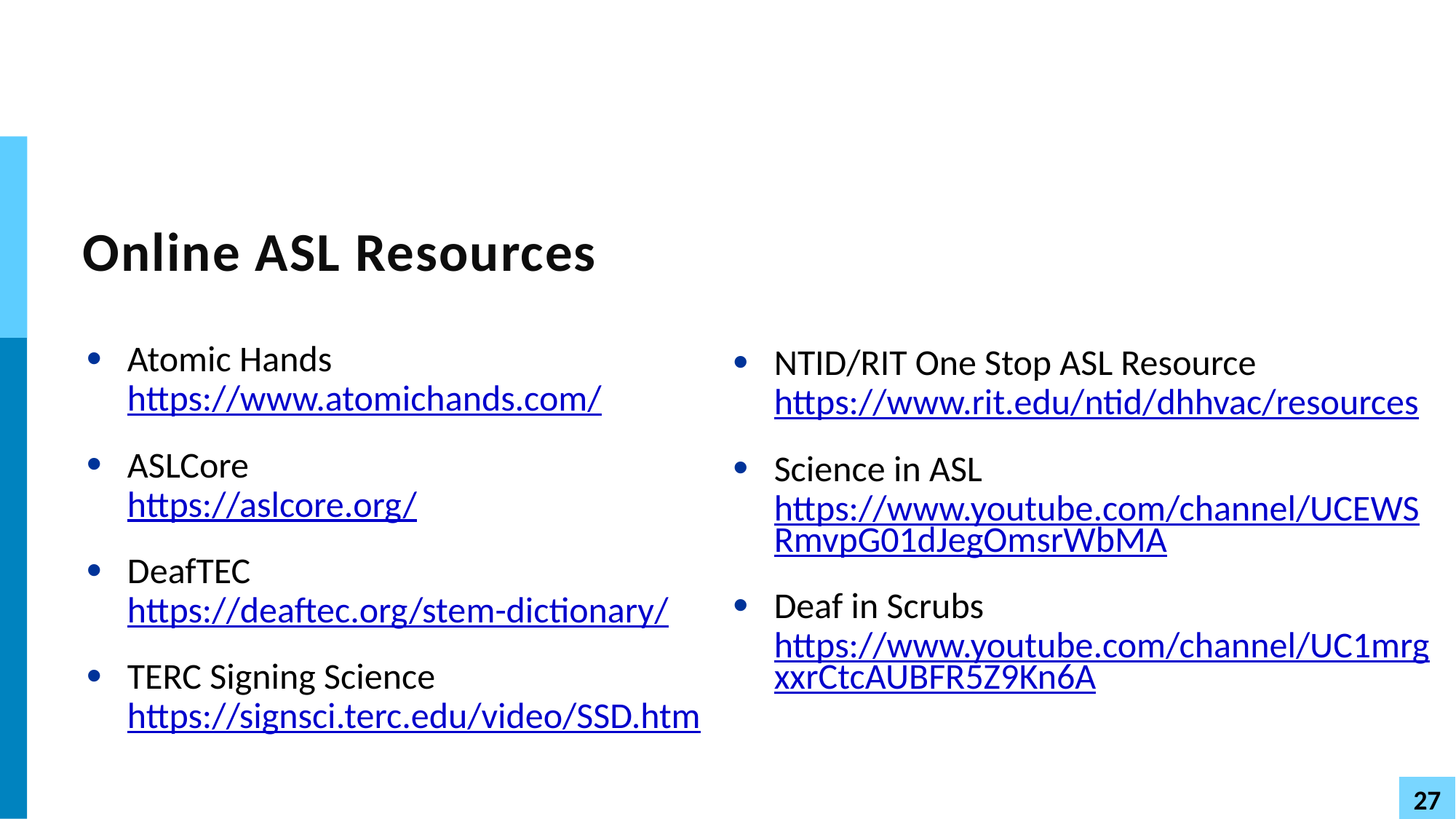

# Online ASL Resources
Atomic Hands  https://www.atomichands.com/
ASLCore
https://aslcore.org/
DeafTEC   
https://deaftec.org/stem-dictionary/
TERC Signing Science
https://signsci.terc.edu/video/SSD.htm
NTID/RIT One Stop ASL Resource  https://www.rit.edu/ntid/dhhvac/resources
Science in ASL
https://www.youtube.com/channel/UCEWSRmvpG01dJegOmsrWbMA
Deaf in Scrubs
https://www.youtube.com/channel/UC1mrgxxrCtcAUBFR5Z9Kn6A